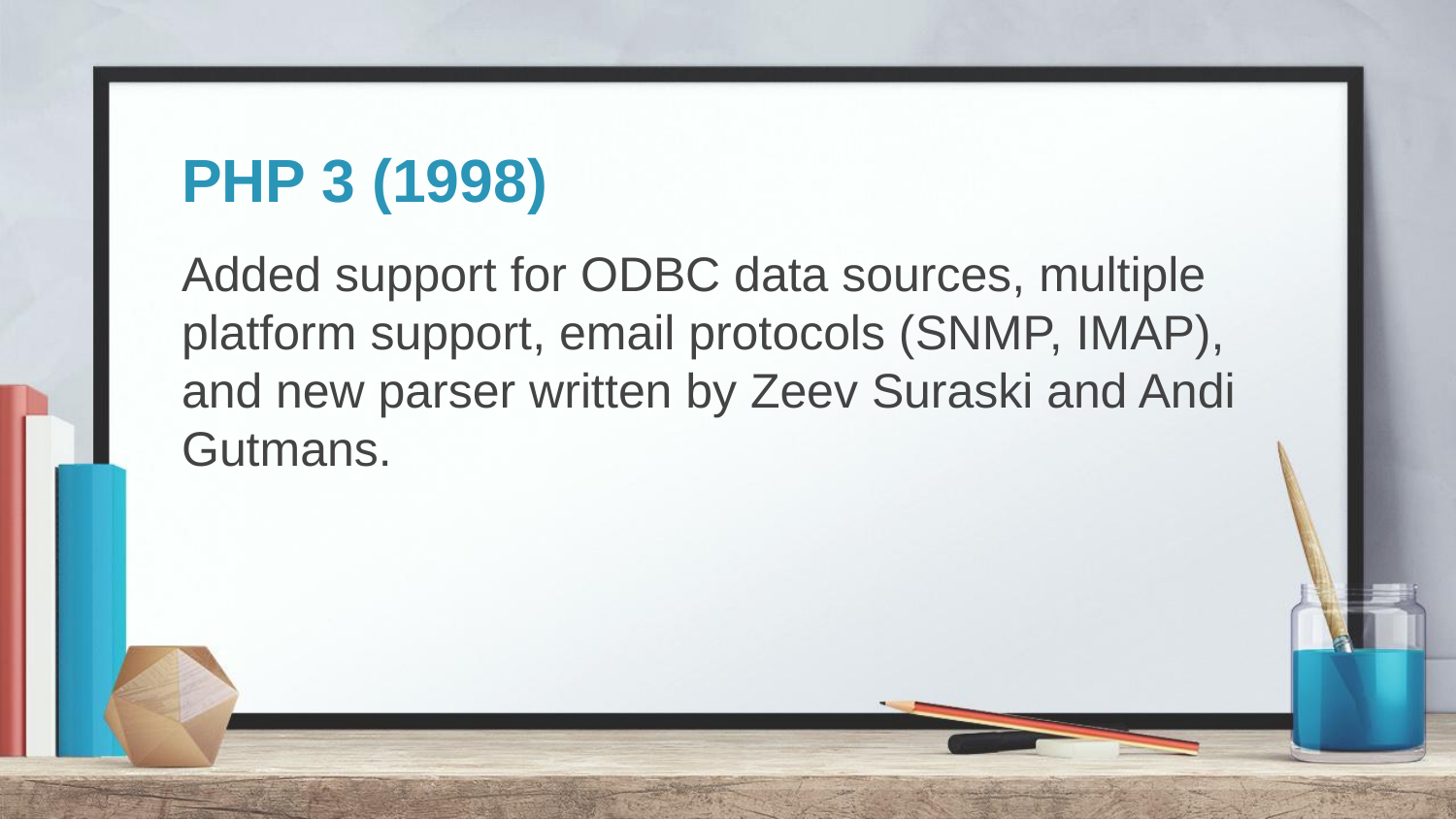

# PHP 3 (1998)
Added support for ODBC data sources, multiple platform support, email protocols (SNMP, IMAP), and new parser written by Zeev Suraski and Andi Gutmans.